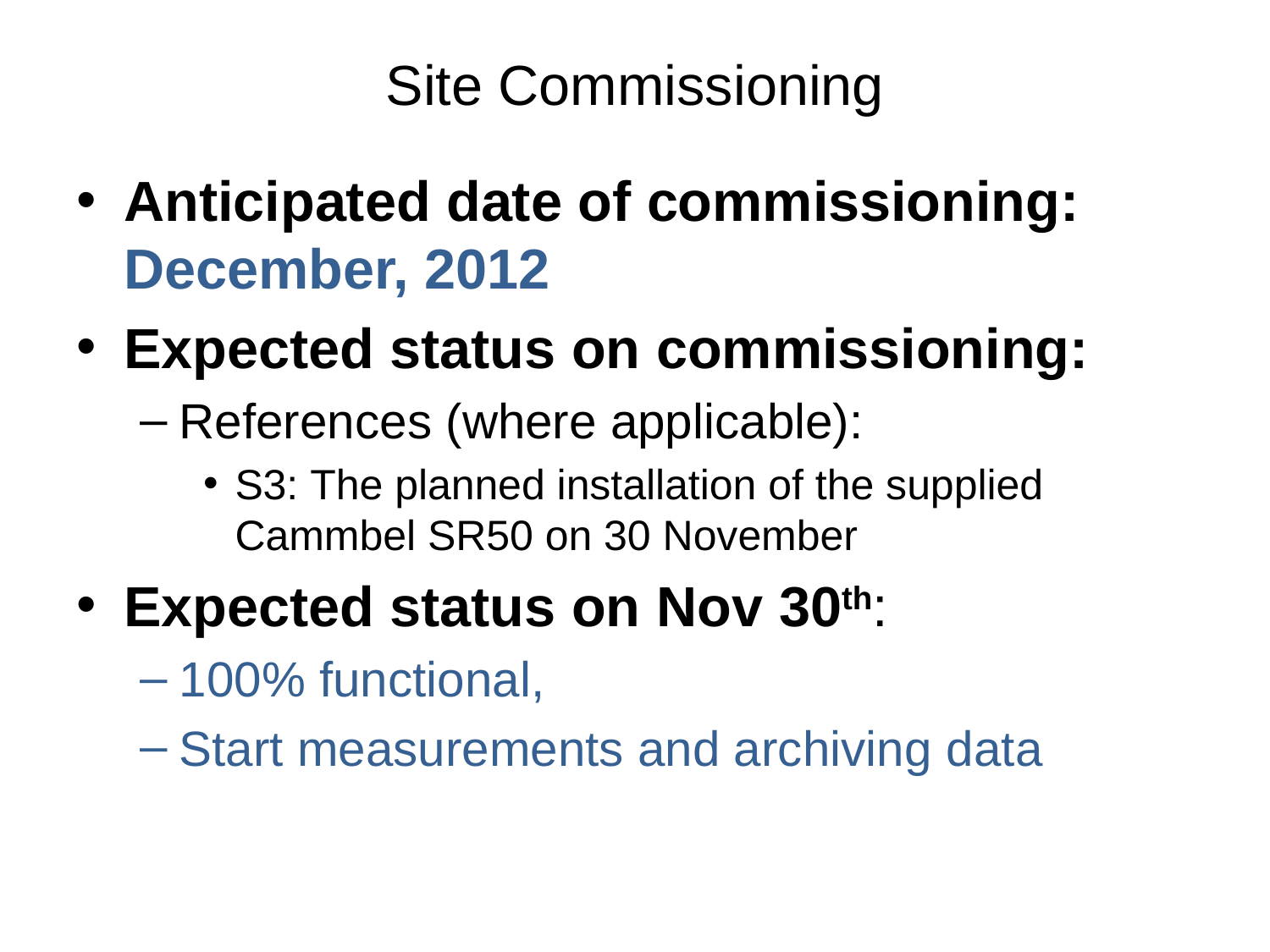

# Site Commissioning
Anticipated date of commissioning:  December, 2012
Expected status on commissioning:
References (where applicable):
S3: The planned installation of the supplied Cammbel SR50 on 30 November
Expected status on Nov 30th:
100% functional,
Start measurements and archiving data